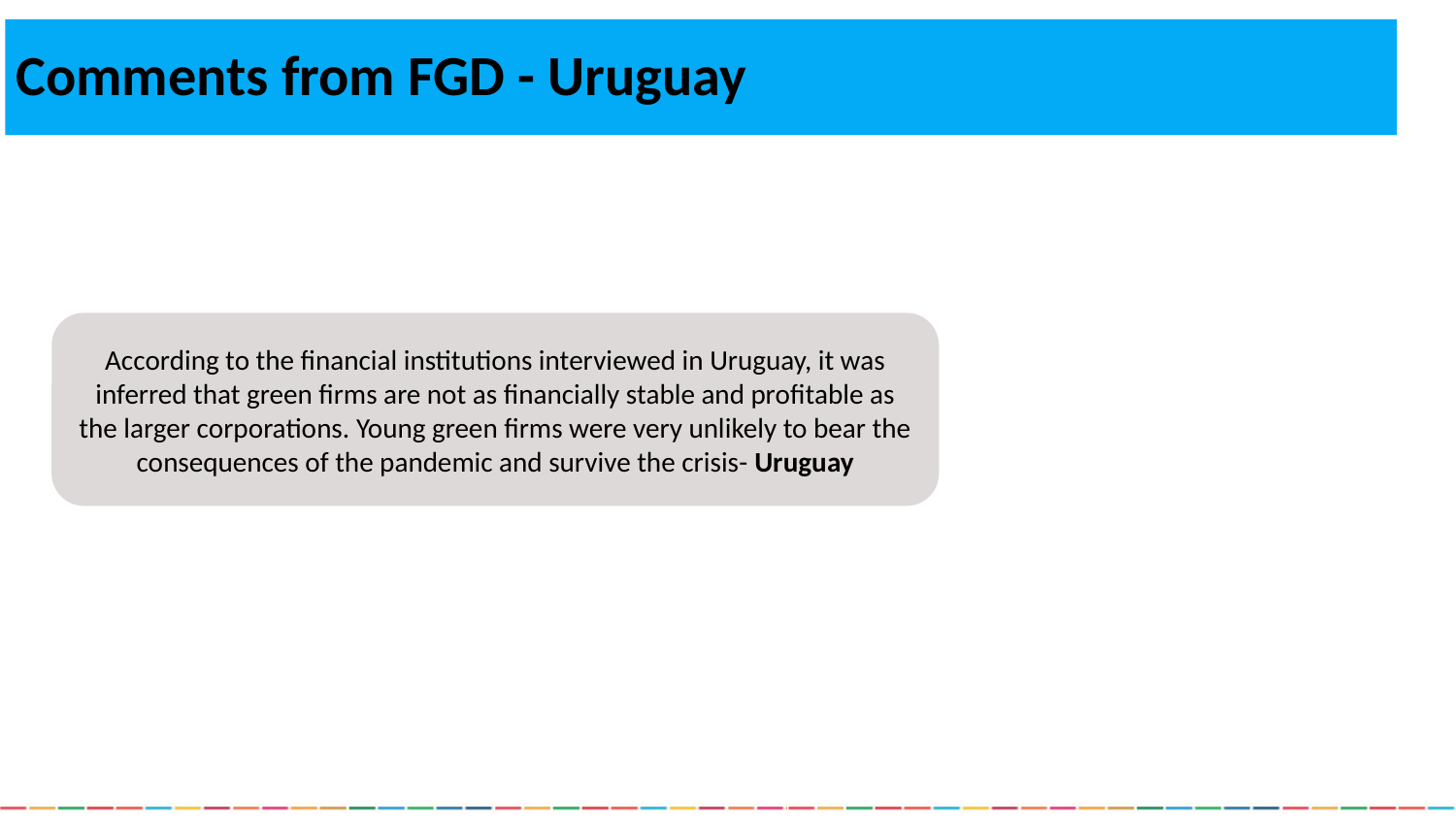

# Comments from FGD - Uruguay
According to the financial institutions interviewed in Uruguay, it was inferred that green firms are not as financially stable and profitable as the larger corporations. Young green firms were very unlikely to bear the consequences of the pandemic and survive the crisis- Uruguay